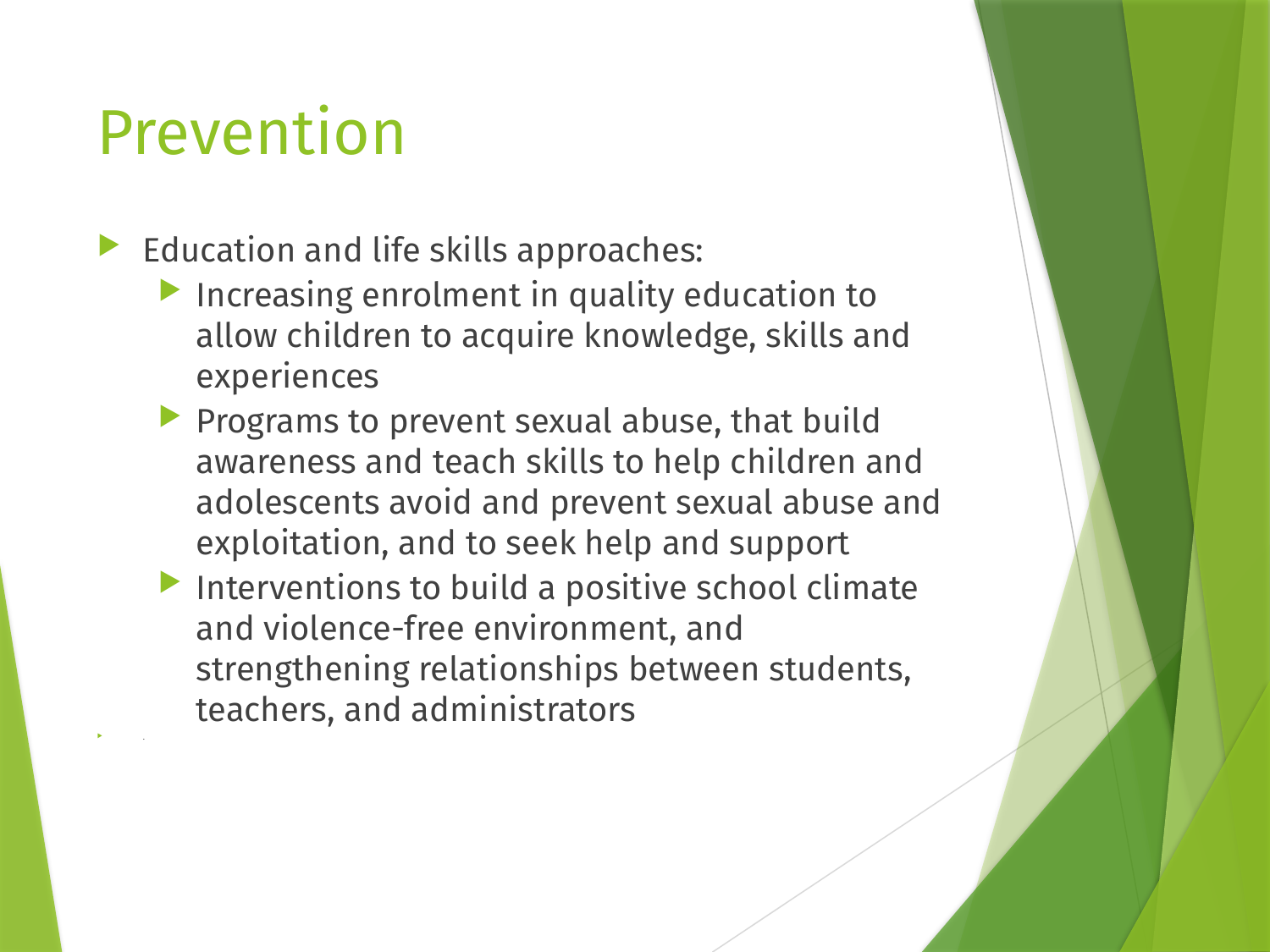

# Prevention
Education and life skills approaches:
Increasing enrolment in quality education to allow children to acquire knowledge, skills and experiences
Programs to prevent sexual abuse, that build awareness and teach skills to help children and adolescents avoid and prevent sexual abuse and exploitation, and to seek help and support
Interventions to build a positive school climate and violence-free environment, and strengthening relationships between students, teachers, and administrators
.